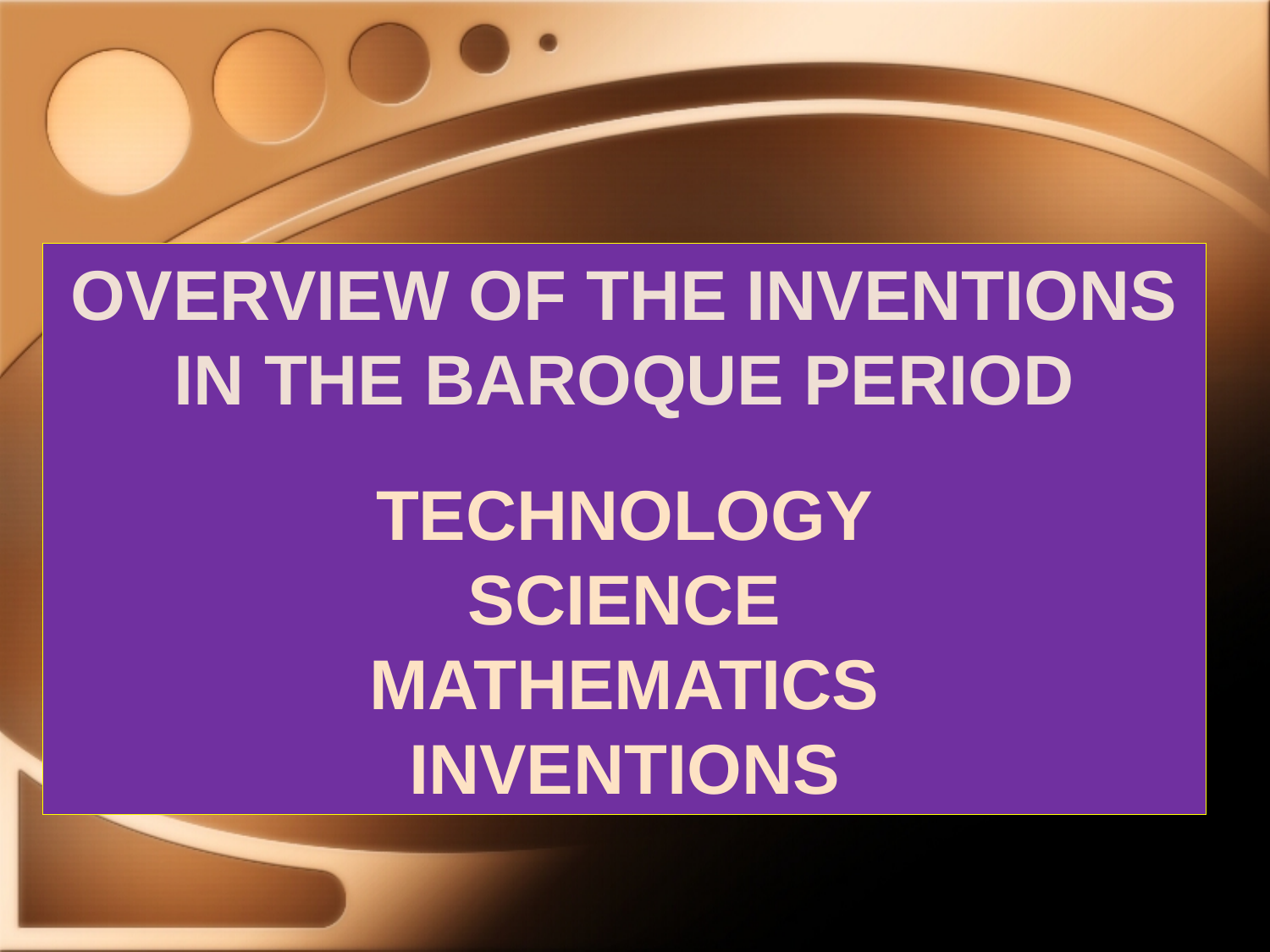

OVERVIEW OF THE INVENTIONS IN THE BAROQUE PERIOD

TECHNOLOGY
SCIENCE
MATHEMATICS
INVENTIONS